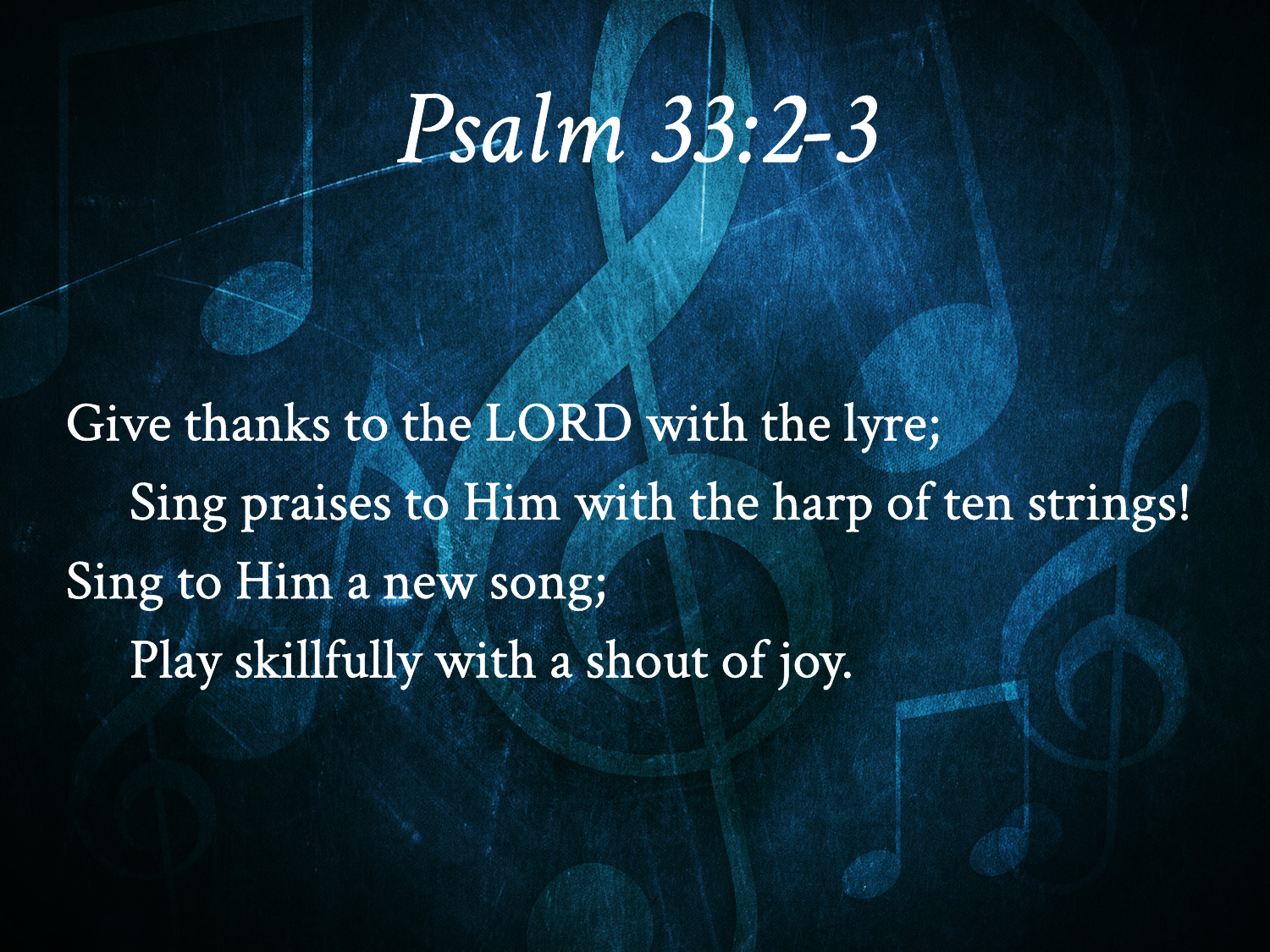

# Psalm 33:2-3
Give thanks to the Lord with the lyre;
     Sing praises to Him with the harp of ten strings!
Sing to Him a new song;
     Play skillfully with a shout of joy.